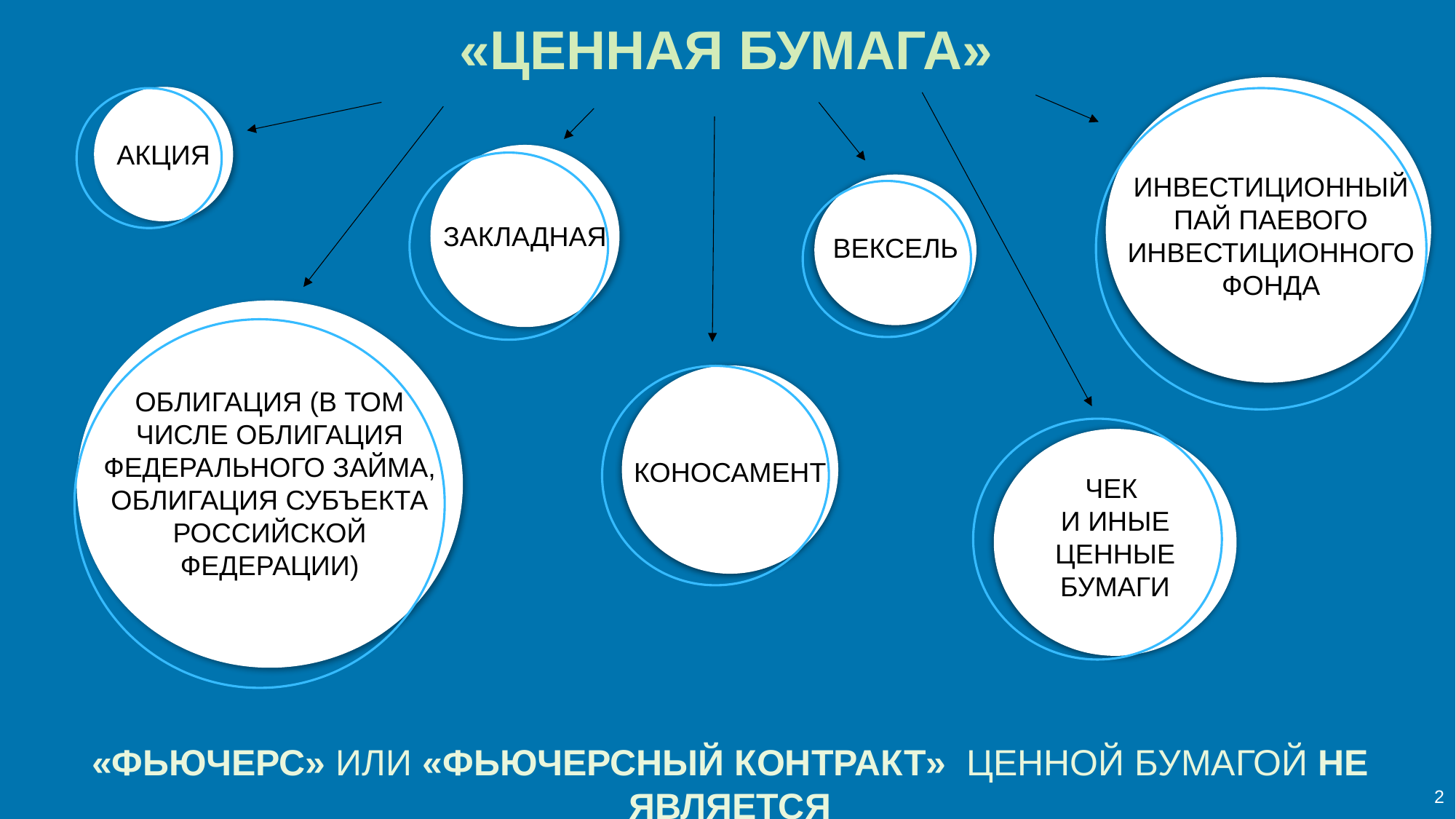

«ЦЕННАЯ БУМАГА»

АКЦИЯ

ИНВЕСТИЦИОННЫЙ ПАЙ ПАЕВОГО ИНВЕСТИЦИОННОГО ФОНДА

ЗАКЛАДНАЯ
ВЕКСЕЛЬ

ОБЛИГАЦИЯ (В ТОМ ЧИСЛЕ ОБЛИГАЦИЯ ФЕДЕРАЛЬНОГО ЗАЙМА, ОБЛИГАЦИЯ СУБЪЕКТА РОССИЙСКОЙ ФЕДЕРАЦИИ)

КОНОСАМЕНТ
ЧЕК
И ИНЫЕ ЦЕННЫЕ БУМАГИ
«ФЬЮЧЕРС» ИЛИ «ФЬЮЧЕРСНЫЙ КОНТРАКТ»  ЦЕННОЙ БУМАГОЙ НЕ ЯВЛЯЕТСЯ
2